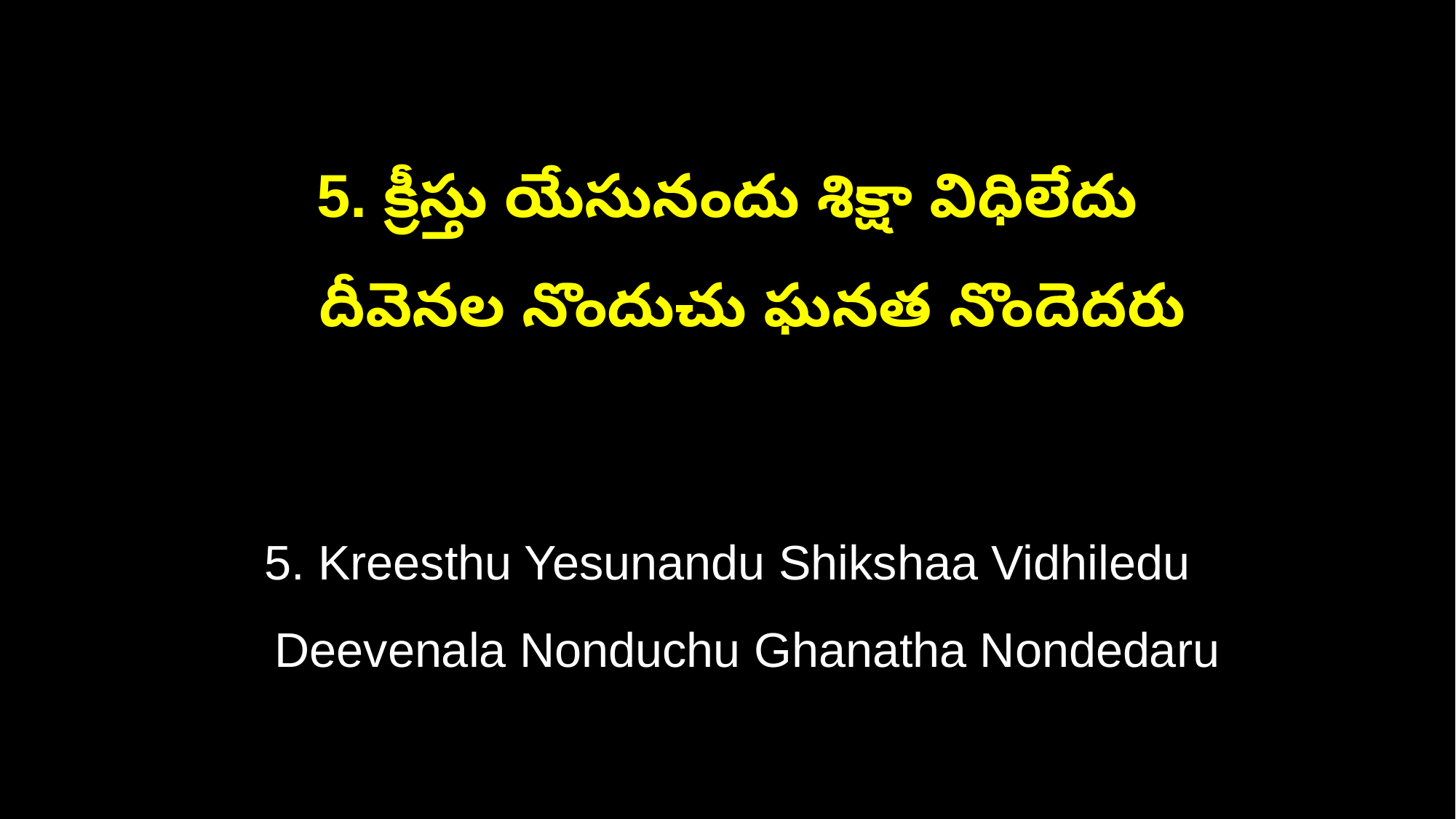

5. క్రీస్తు యేసునందు శిక్షా విధిలేదు
   దీవెనల నొందుచు ఘనత నొందెదరు
5. Kreesthu Yesunandu Shikshaa Vidhiledu
   Deevenala Nonduchu Ghanatha Nondedaru